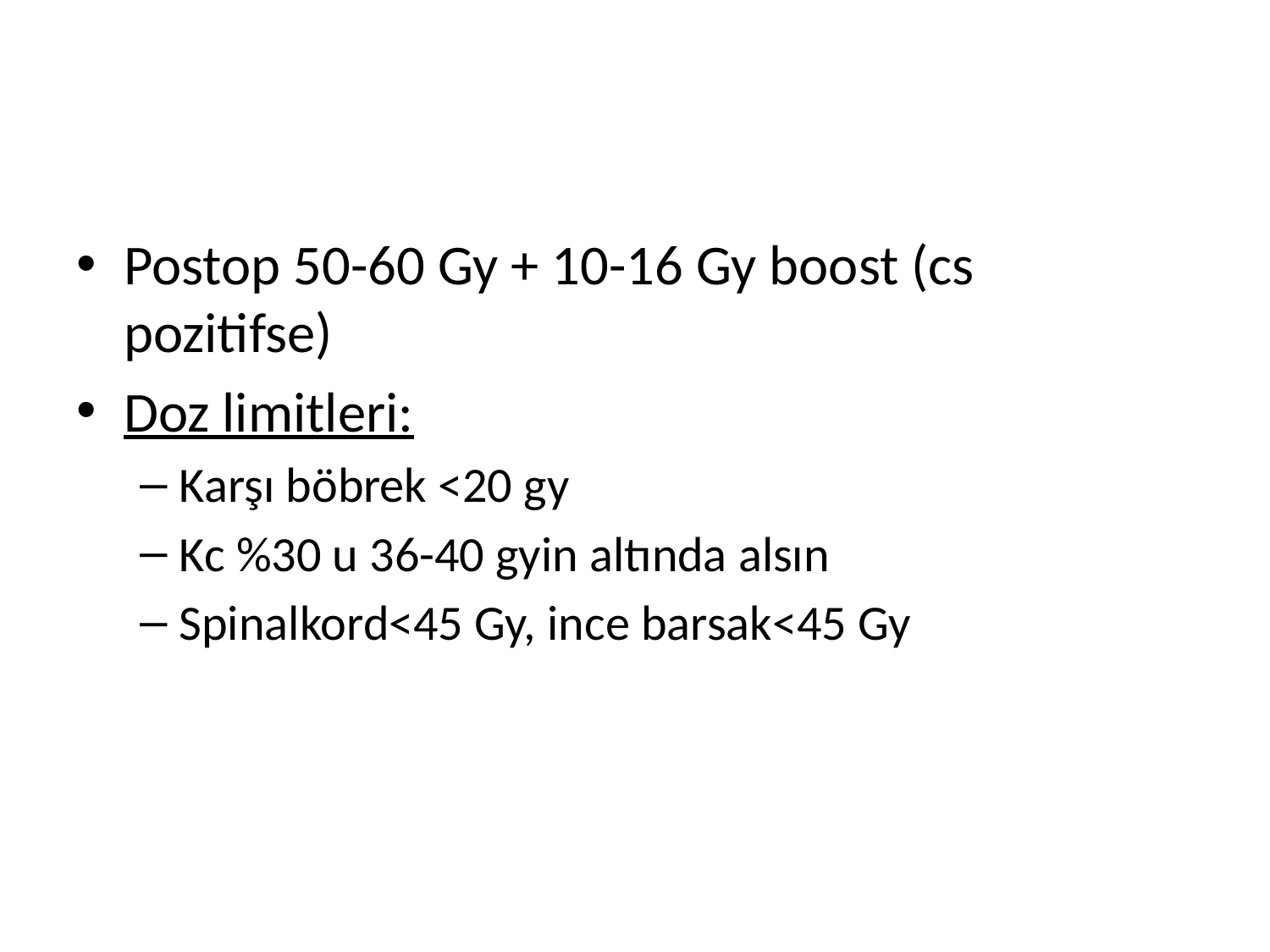

#
Postop 50-60 Gy + 10-16 Gy boost (cs pozitifse)
Doz limitleri:
Karşı böbrek <20 gy
Kc %30 u 36-40 gyin altında alsın
Spinalkord<45 Gy, ince barsak<45 Gy